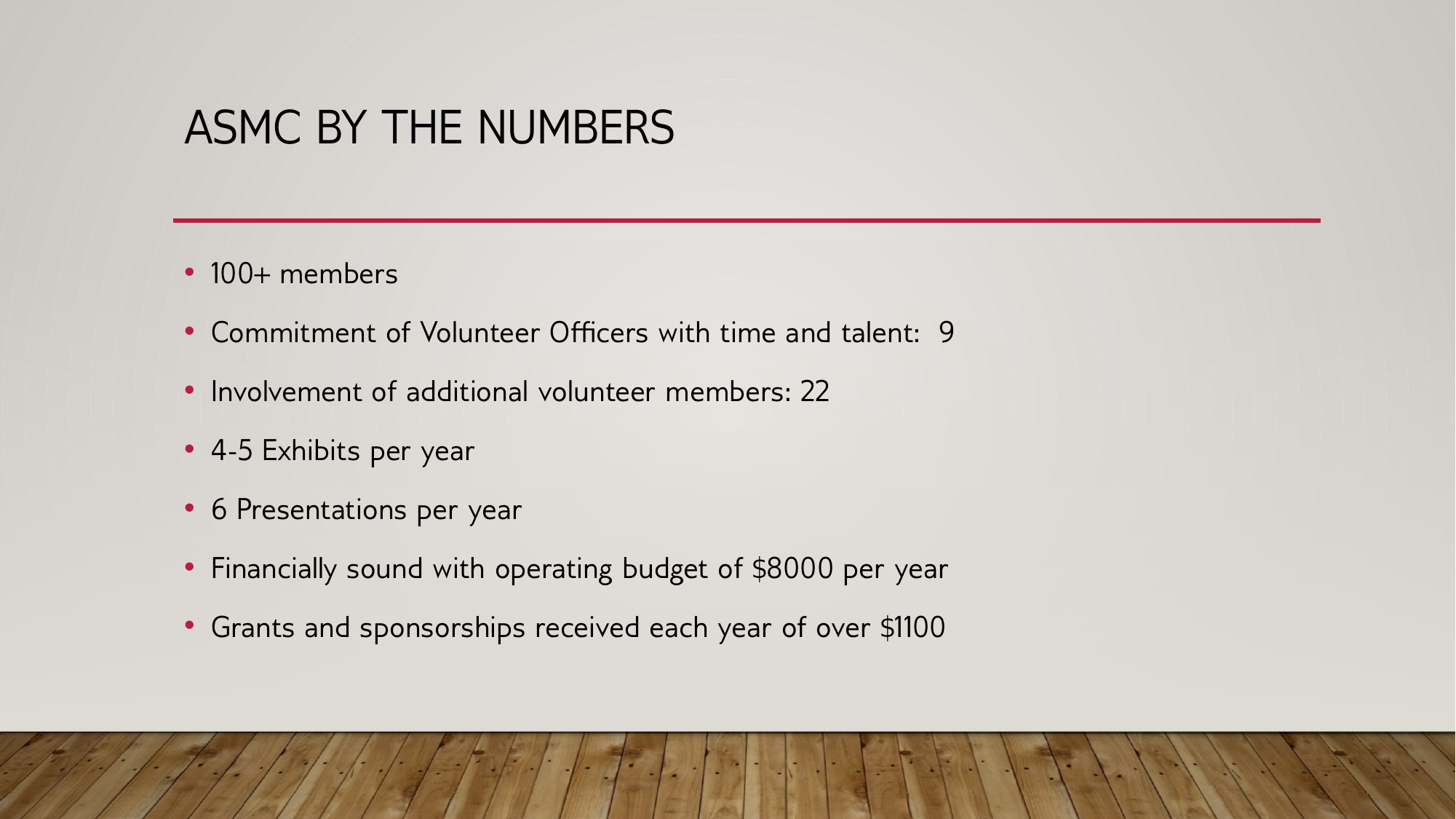

# ASMC by the numbers
100+ members
Commitment of Volunteer Officers with time and talent:  9
Involvement of additional volunteer members: 22
4-5 Exhibits per year
6 Presentations per year
Financially sound with operating budget of $8000 per year
Grants and sponsorships received each year of over $1100